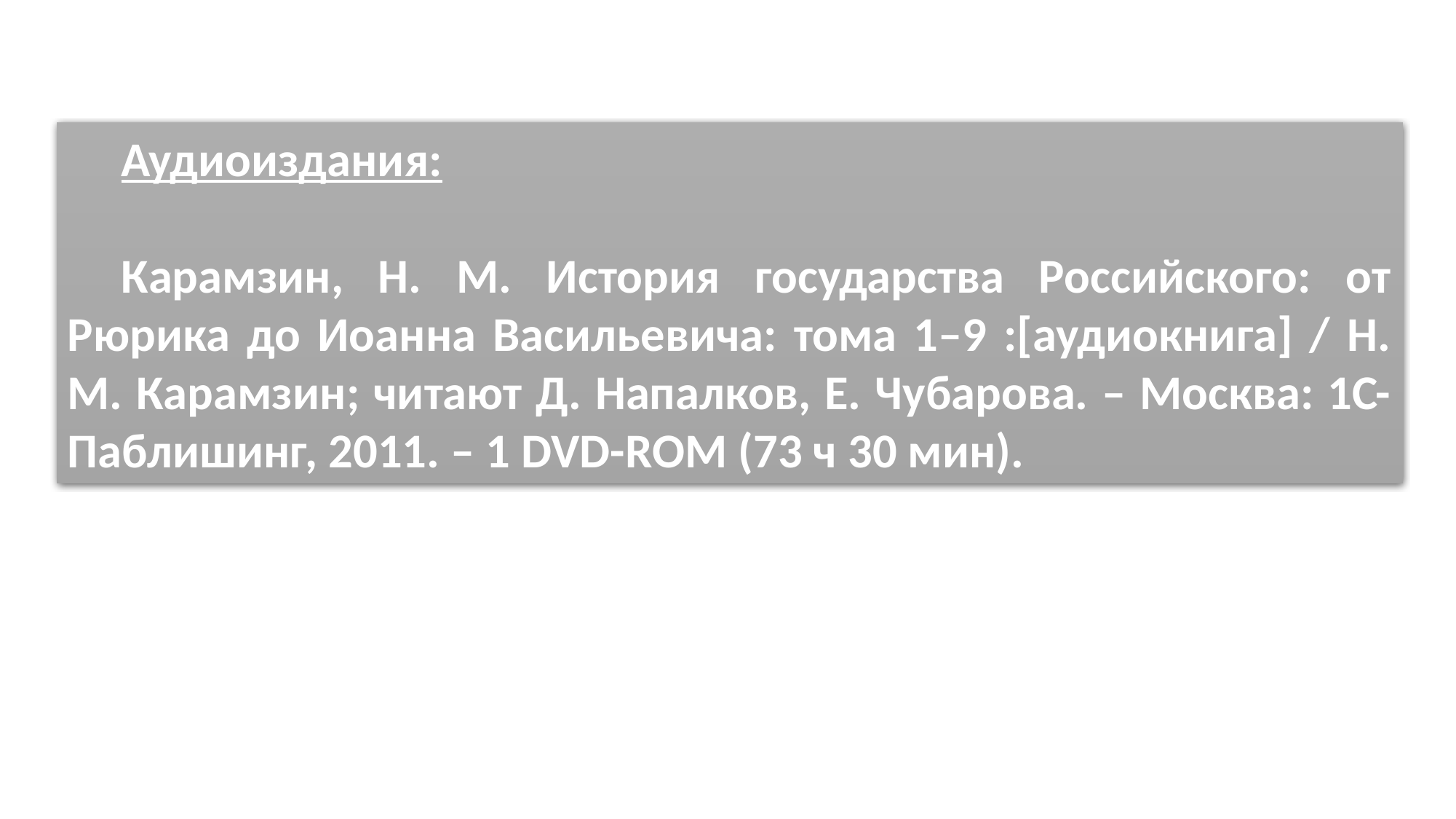

Аудиоиздания:

Карамзин, Н. М. История государства Российского: от Рюрика до Иоанна Васильевича: тома 1–9 :[аудиокнига] / Н. М. Карамзин; читают Д. Напалков, Е. Чубарова. – Москва: 1С-Паблишинг, 2011. – 1 DVD-ROM (73 ч 30 мин).